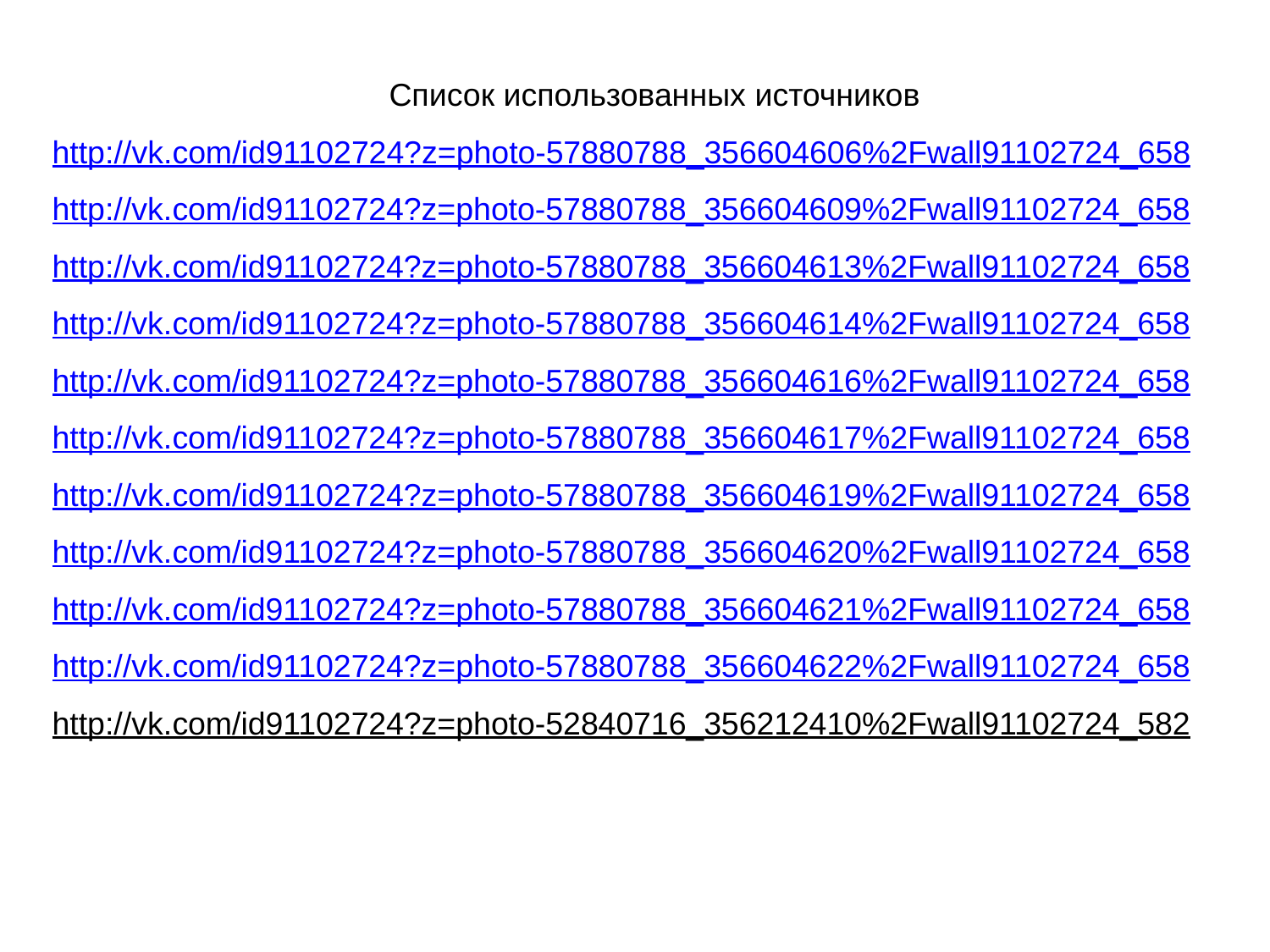

Список использованных источников
http://vk.com/id91102724?z=photo-57880788_356604606%2Fwall91102724_658
http://vk.com/id91102724?z=photo-57880788_356604609%2Fwall91102724_658
http://vk.com/id91102724?z=photo-57880788_356604613%2Fwall91102724_658
http://vk.com/id91102724?z=photo-57880788_356604614%2Fwall91102724_658
http://vk.com/id91102724?z=photo-57880788_356604616%2Fwall91102724_658
http://vk.com/id91102724?z=photo-57880788_356604617%2Fwall91102724_658
http://vk.com/id91102724?z=photo-57880788_356604619%2Fwall91102724_658
http://vk.com/id91102724?z=photo-57880788_356604620%2Fwall91102724_658
http://vk.com/id91102724?z=photo-57880788_356604621%2Fwall91102724_658
http://vk.com/id91102724?z=photo-57880788_356604622%2Fwall91102724_658
http://vk.com/id91102724?z=photo-52840716_356212410%2Fwall91102724_582